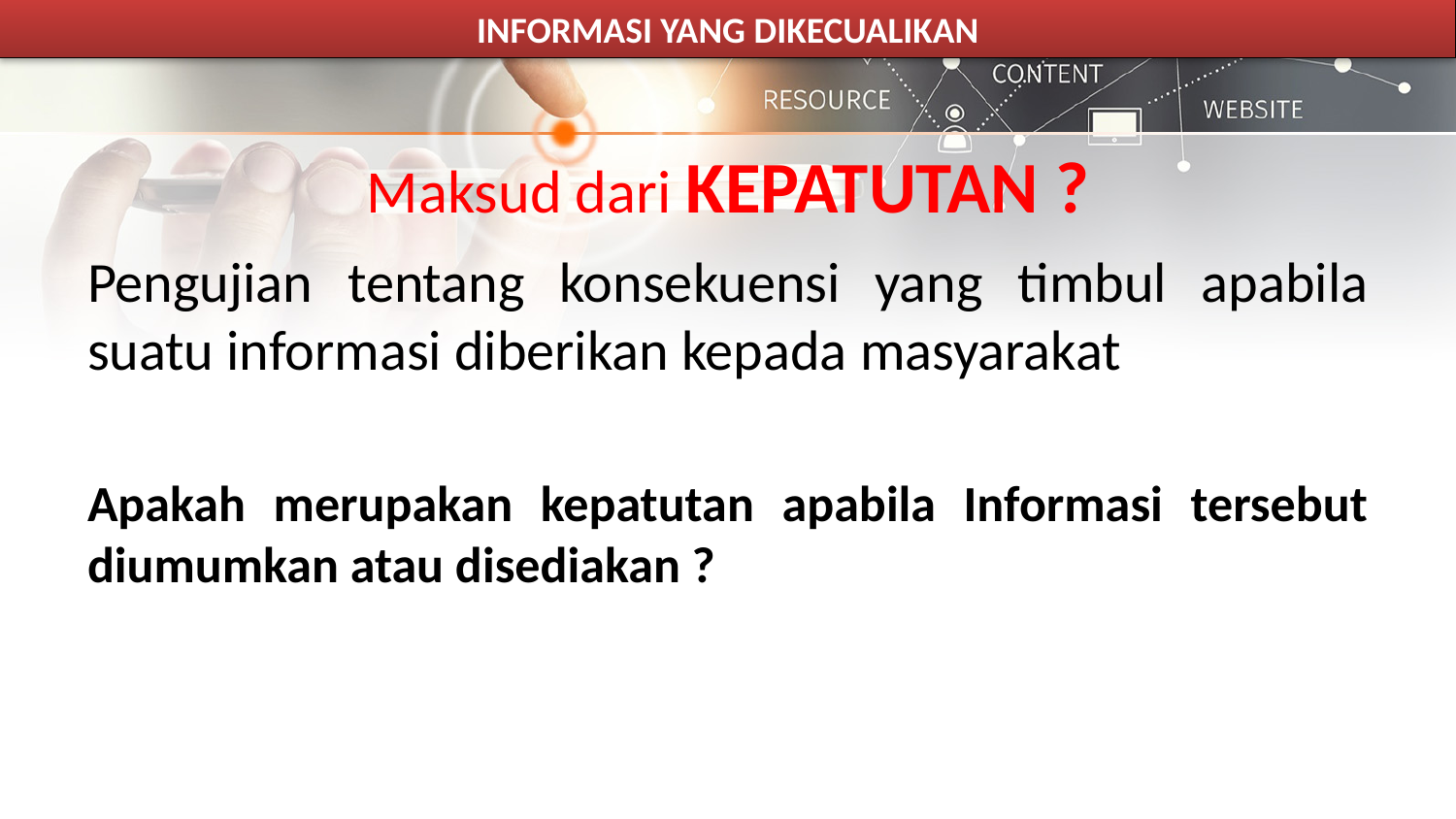

INFORMASI YANG DIKECUALIKAN
# Maksud dari KEPATUTAN ?
Pengujian tentang konsekuensi yang timbul apabila suatu informasi diberikan kepada masyarakat

Apakah merupakan kepatutan apabila Informasi tersebut diumumkan atau disediakan ?